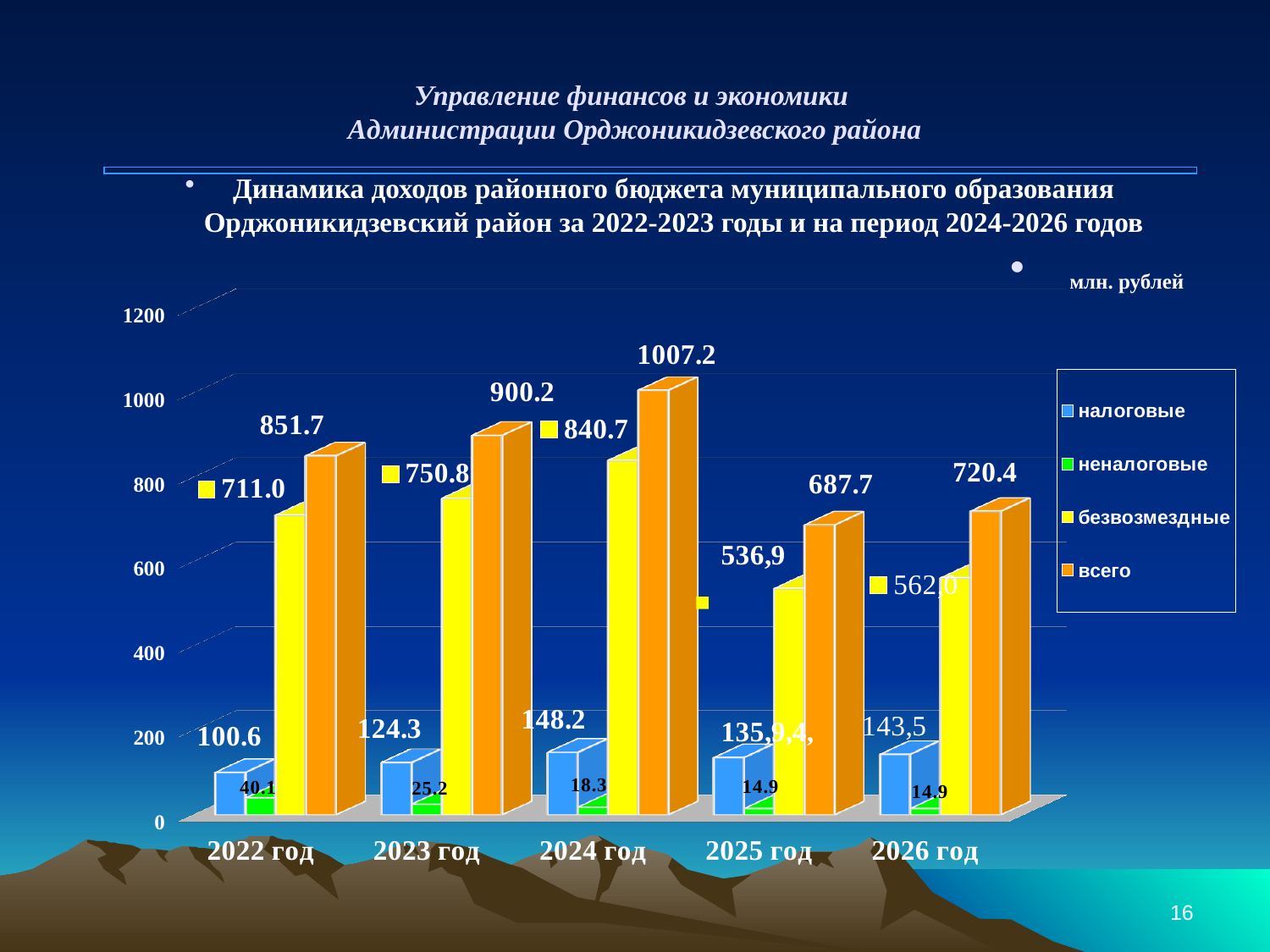

# Управление финансов и экономики Администрации Орджоникидзевского района
Динамика доходов районного бюджета муниципального образования Орджоникидзевский район за 2022-2023 годы и на период 2024-2026 годов
 млн. рублей

[unsupported chart]

16